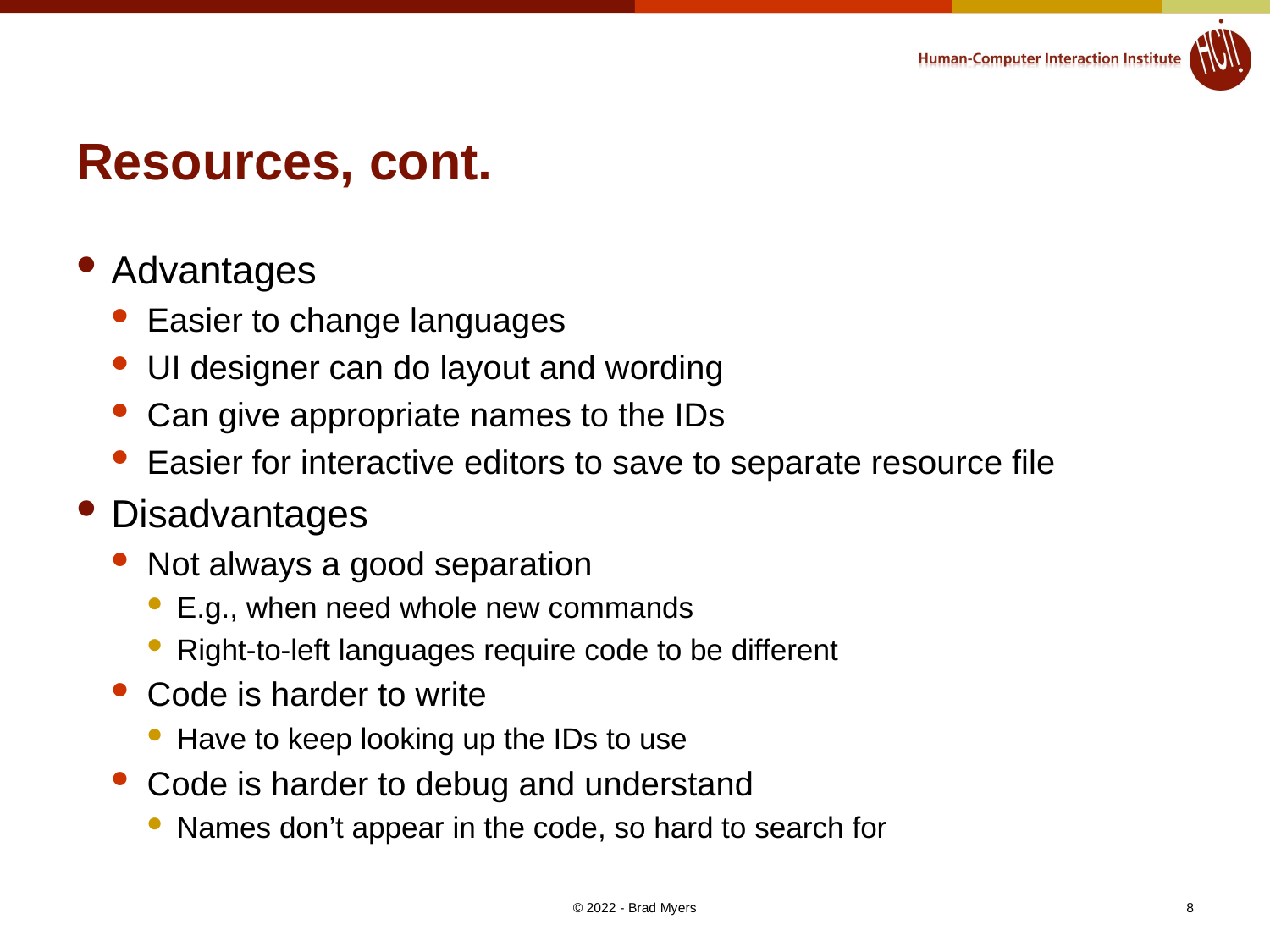

# Resources, cont.
Advantages
Easier to change languages
UI designer can do layout and wording
Can give appropriate names to the IDs
Easier for interactive editors to save to separate resource file
Disadvantages
Not always a good separation
E.g., when need whole new commands
Right-to-left languages require code to be different
Code is harder to write
Have to keep looking up the IDs to use
Code is harder to debug and understand
Names don’t appear in the code, so hard to search for

© 2022 - Brad Myers
8